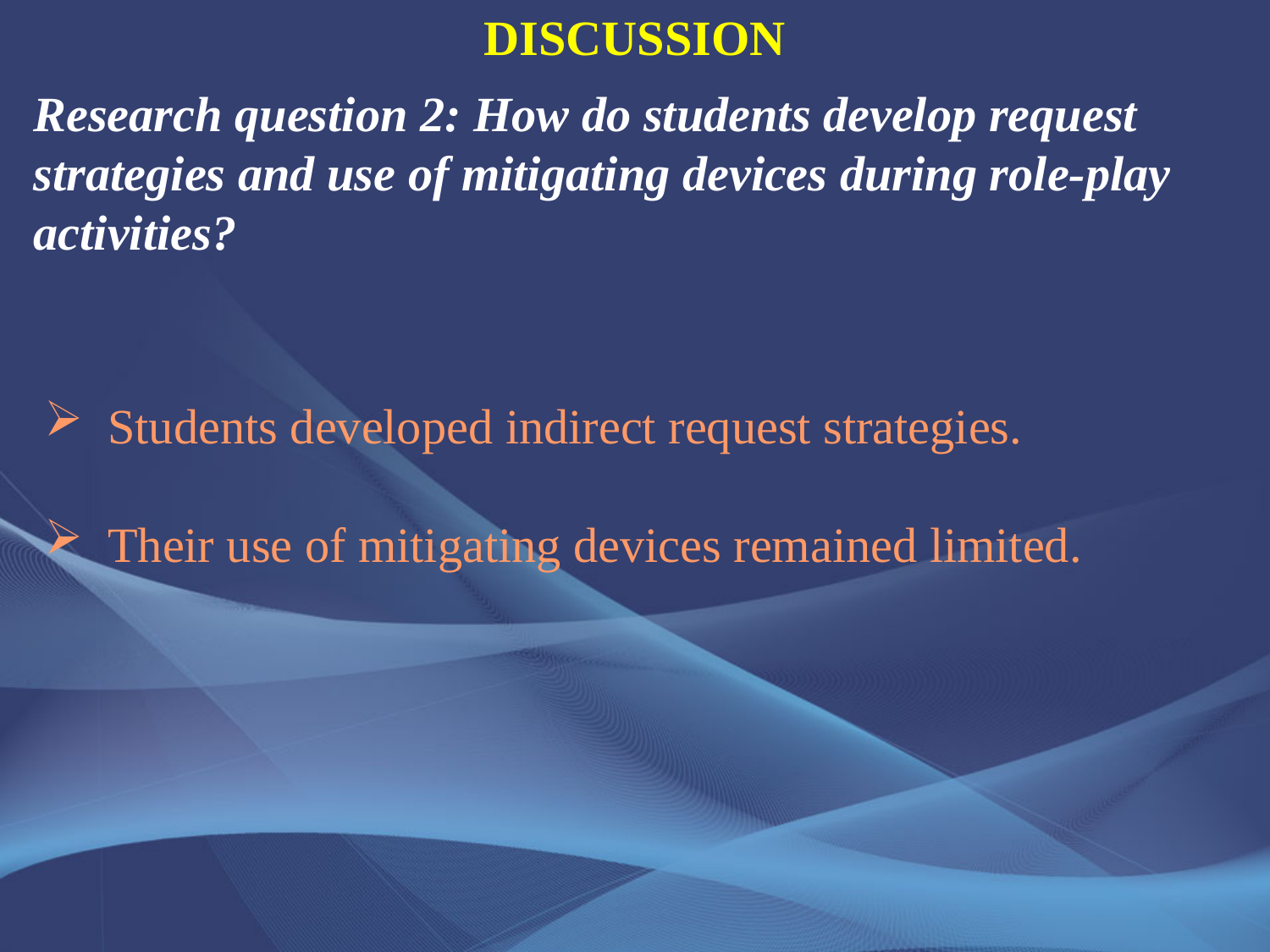

DISCUSSION
Research question 2: How do students develop request strategies and use of mitigating devices during role-play activities?
Students developed indirect request strategies.

Their use of mitigating devices remained limited.